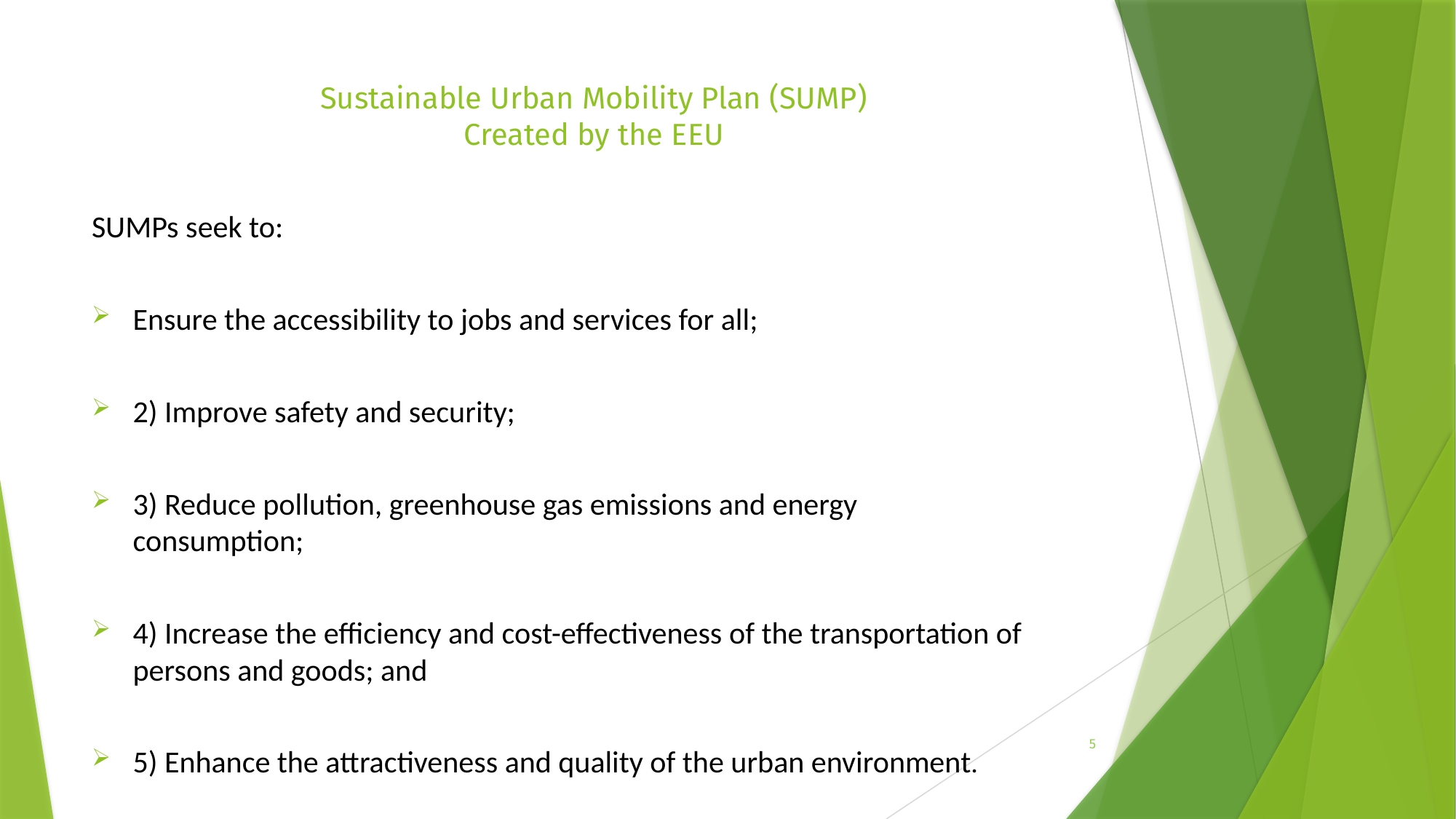

# Sustainable Urban Mobility Plan (SUMP) Created by the EEU
SUMPs seek to:

Ensure the accessibility to jobs and services for all;

2) Improve safety and security;

3) Reduce pollution, greenhouse gas emissions and energy consumption;

4) Increase the efficiency and cost-effectiveness of the transportation of persons and goods; and

5) Enhance the attractiveness and quality of the urban environment.

5